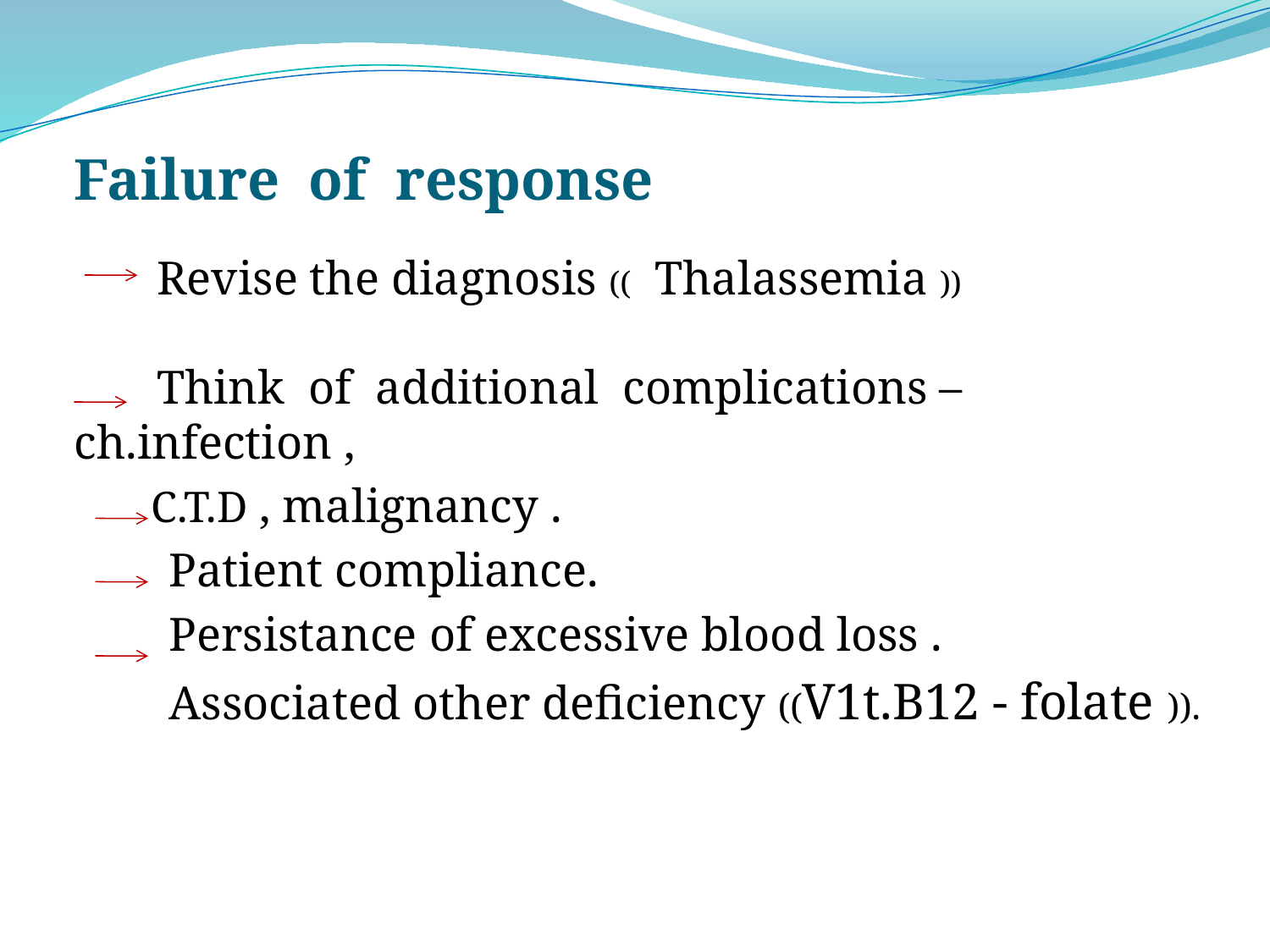

# Failure  of  response
       Revise the diagnosis ((  Thalassemia ))

          Think  of  additional  complications – ch.infection ,
       C.T.D , malignancy .
        Patient compliance.
        Persistance of excessive blood loss .
        Associated other deficiency ((V1t.B12 - folate )).